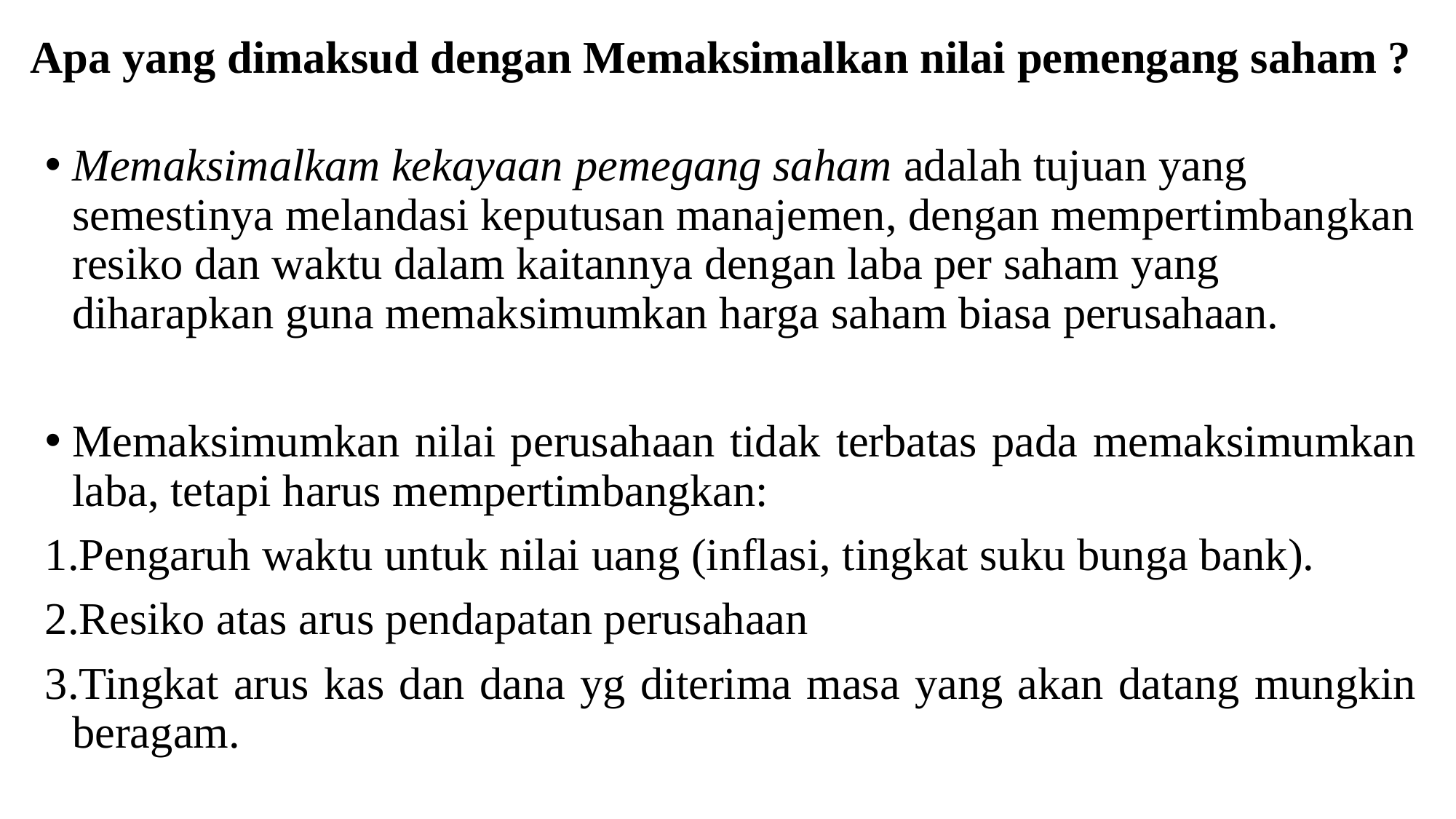

# Apa yang dimaksud dengan Memaksimalkan nilai pemengang saham ?
Memaksimalkam kekayaan pemegang saham adalah tujuan yang semestinya melandasi keputusan manajemen, dengan mempertimbangkan resiko dan waktu dalam kaitannya dengan laba per saham yang diharapkan guna memaksimumkan harga saham biasa perusahaan.

Memaksimumkan nilai perusahaan tidak terbatas pada memaksimumkan laba, tetapi harus mempertimbangkan:
Pengaruh waktu untuk nilai uang (inflasi, tingkat suku bunga bank).
Resiko atas arus pendapatan perusahaan
Tingkat arus kas dan dana yg diterima masa yang akan datang mungkin beragam.